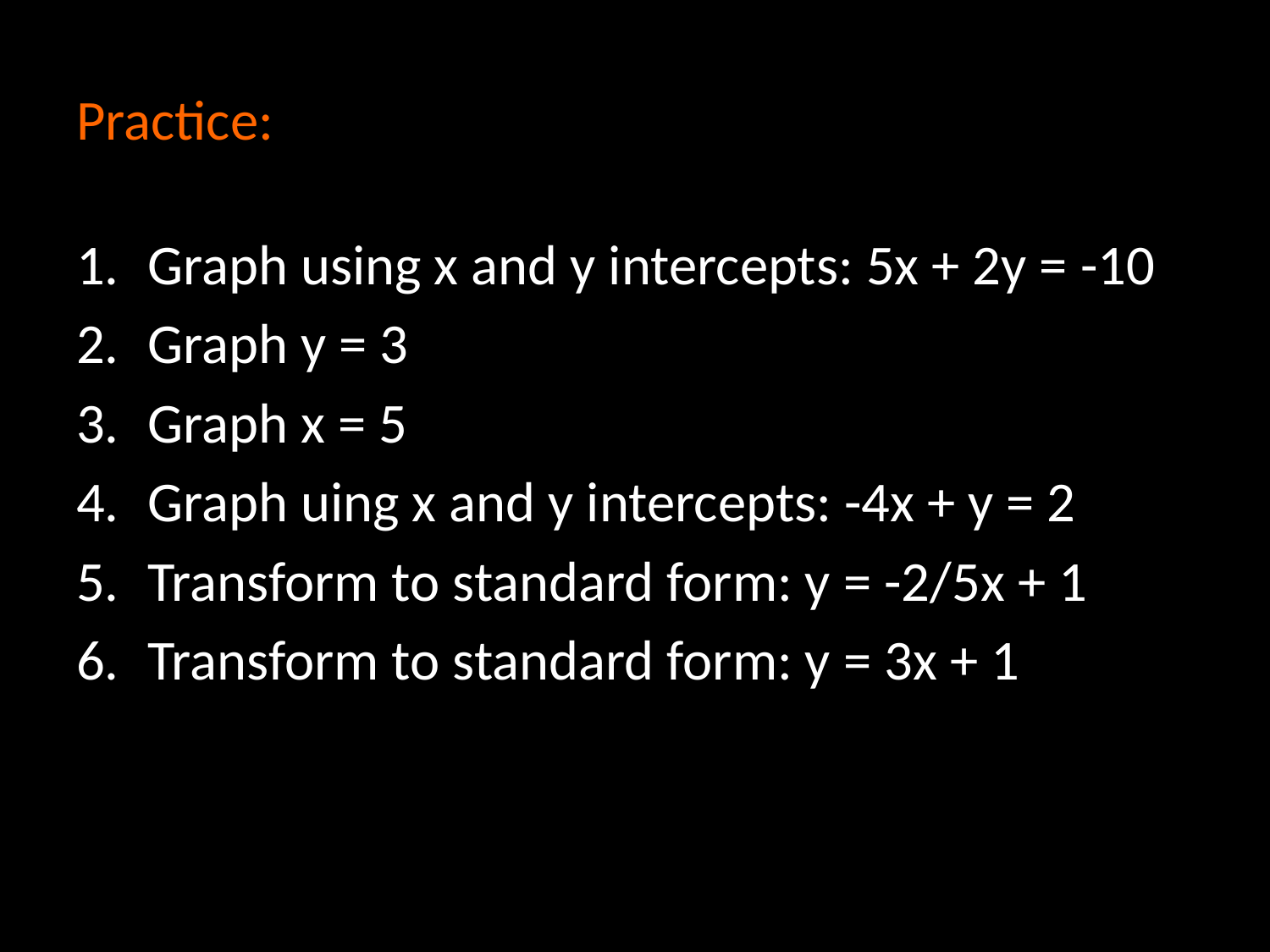

# Practice:
Graph using x and y intercepts: 5x + 2y = -10
Graph y = 3
Graph x = 5
Graph uing x and y intercepts: -4x + y = 2
Transform to standard form: y = -2/5x + 1
Transform to standard form: y = 3x + 1